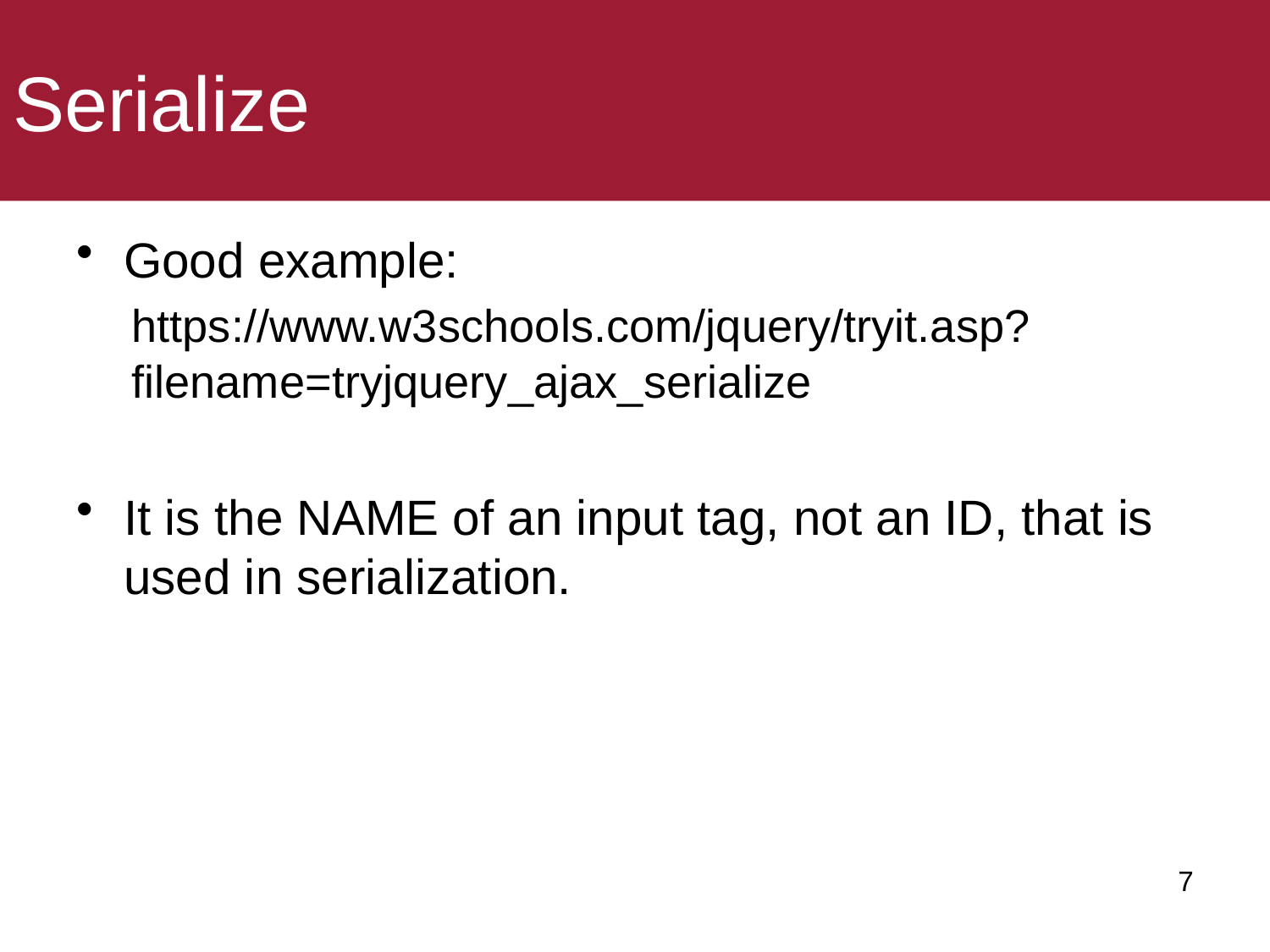

# Serialize
Good example:
https://www.w3schools.com/jquery/tryit.asp?filename=tryjquery_ajax_serialize

It is the NAME of an input tag, not an ID, that is used in serialization.
 7